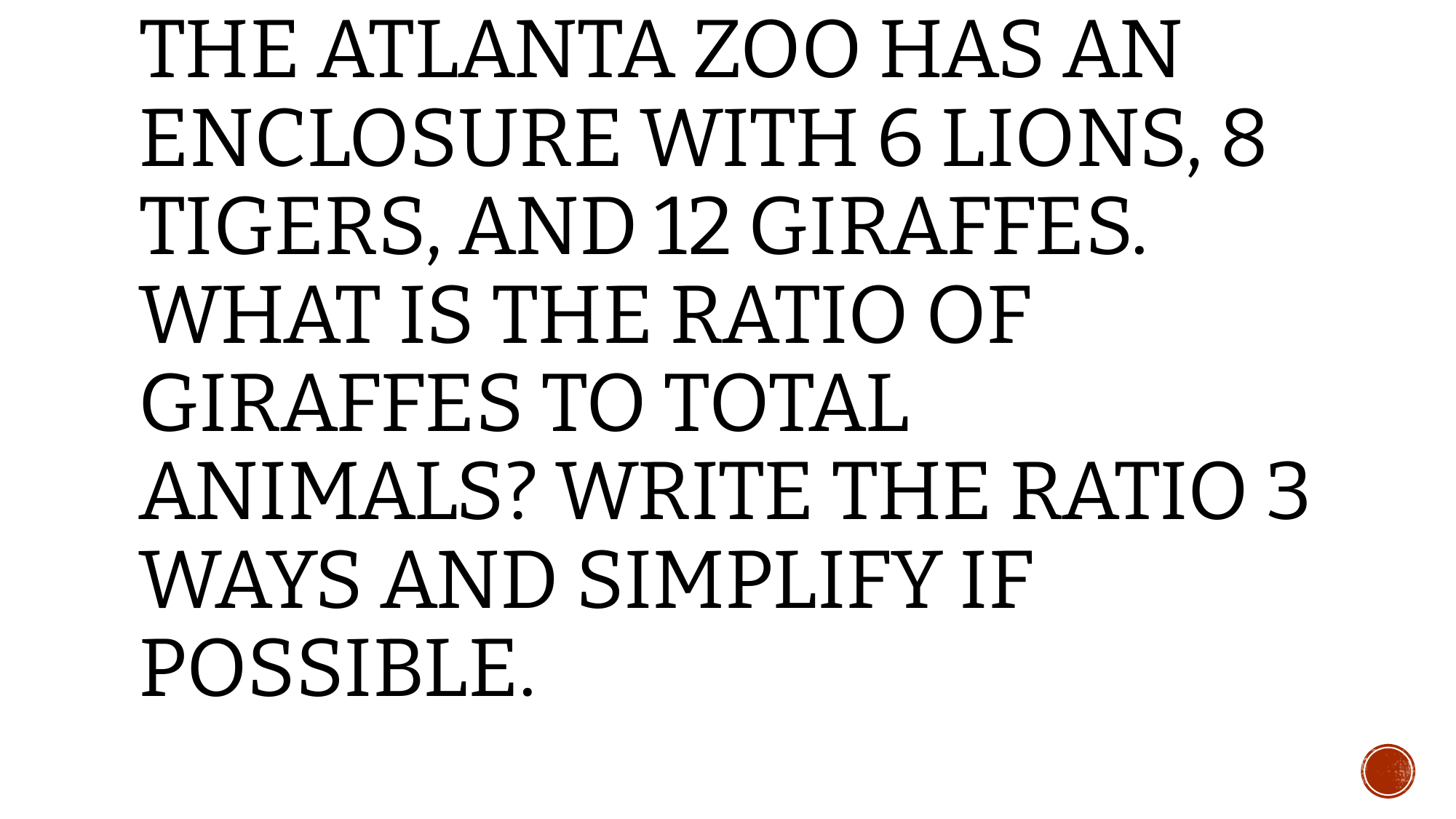

# The Atlanta zoo has an enclosure with 6 lions, 8 tigers, and 12 giraffes. What is the ratio of giraffes to total animals? Write the ratio 3 ways and simplify if possible.